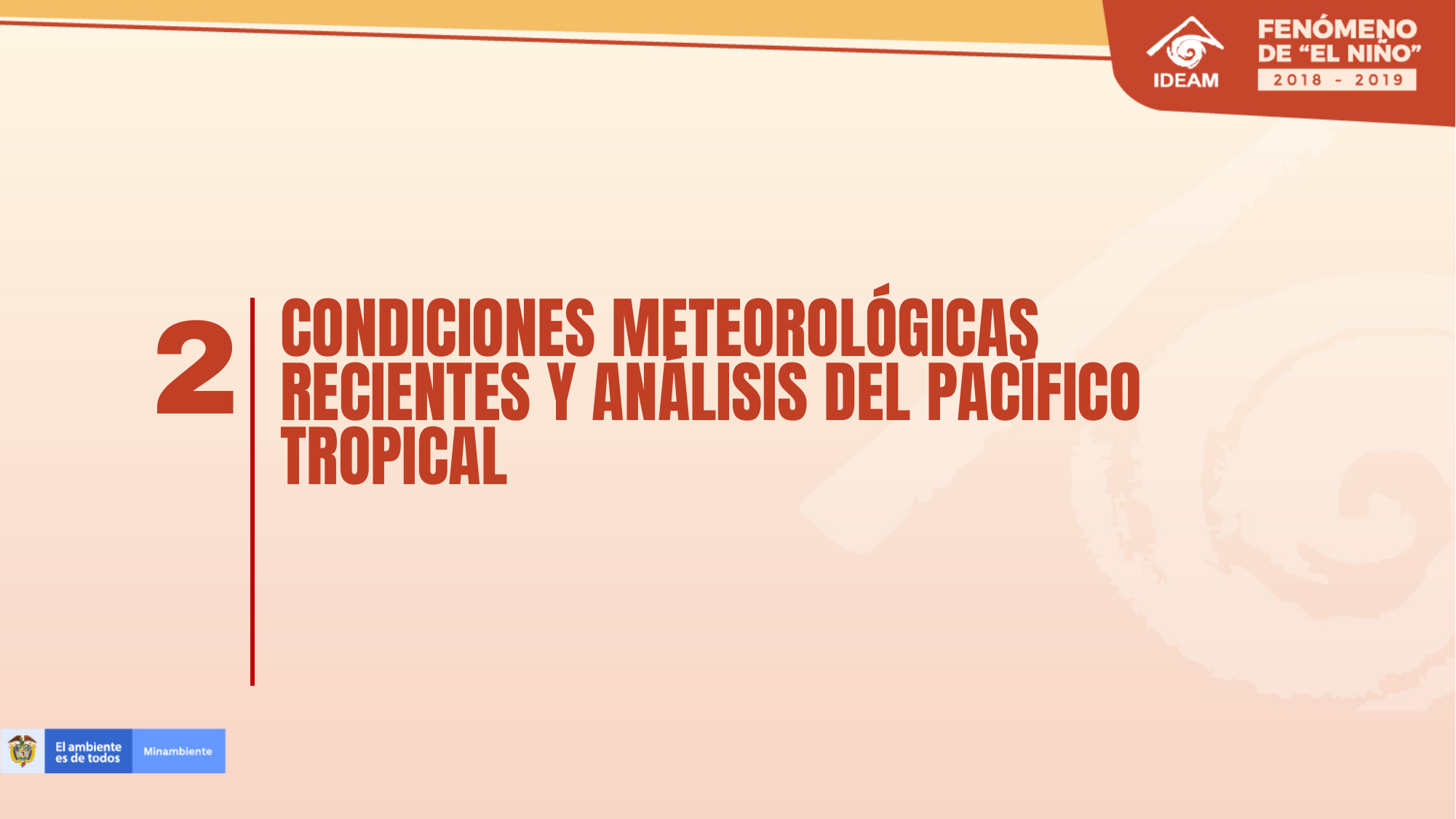

2
CONDICIONES METEOROLÓGICAS RECIENTES Y ANÁLISIS DEL PACÍFICO TROPICAL